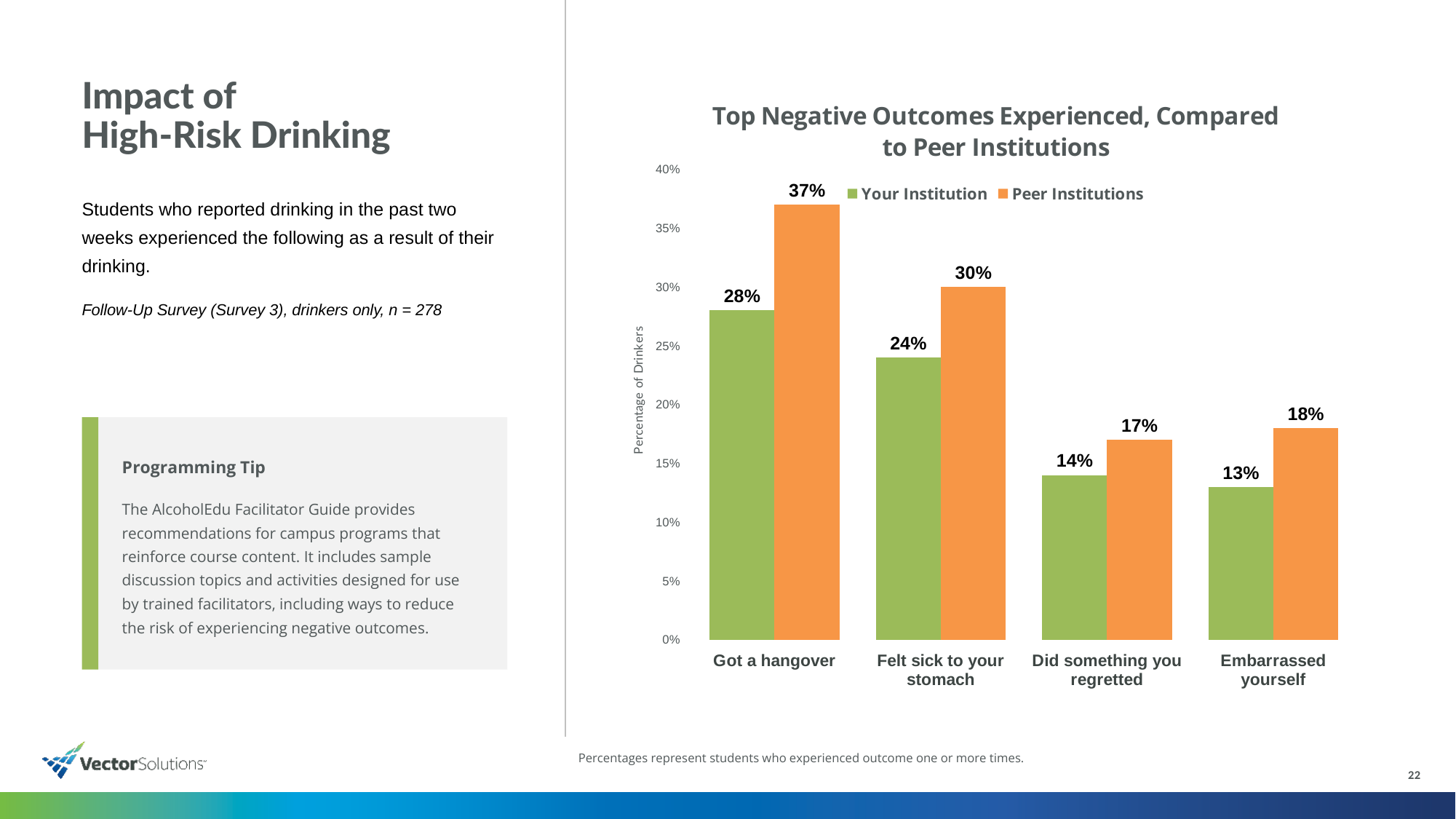

### Chart: Top Negative Outcomes Experienced, Compared to Peer Institutions

| Category | Your Institution | Peer Institutions |
|---|---|---|
| Got a hangover | 0.28 | 0.37 |
| Felt sick to your stomach | 0.24 | 0.3 |
| Did something you regretted | 0.14 | 0.17 |
| Embarrassed yourself | 0.13 | 0.18 |
# Impact of
High-Risk Drinking
Students who reported drinking in the past two weeks experienced the following as a result of their drinking.
Follow-Up Survey (Survey 3), drinkers only, n = 278

Programming Tip
The AlcoholEdu Facilitator Guide provides recommendations for campus programs that reinforce course content. It includes sample discussion topics and activities designed for use by trained facilitators, including ways to reduce the risk of experiencing negative outcomes.
Percentages represent students who experienced outcome one or more times.
22